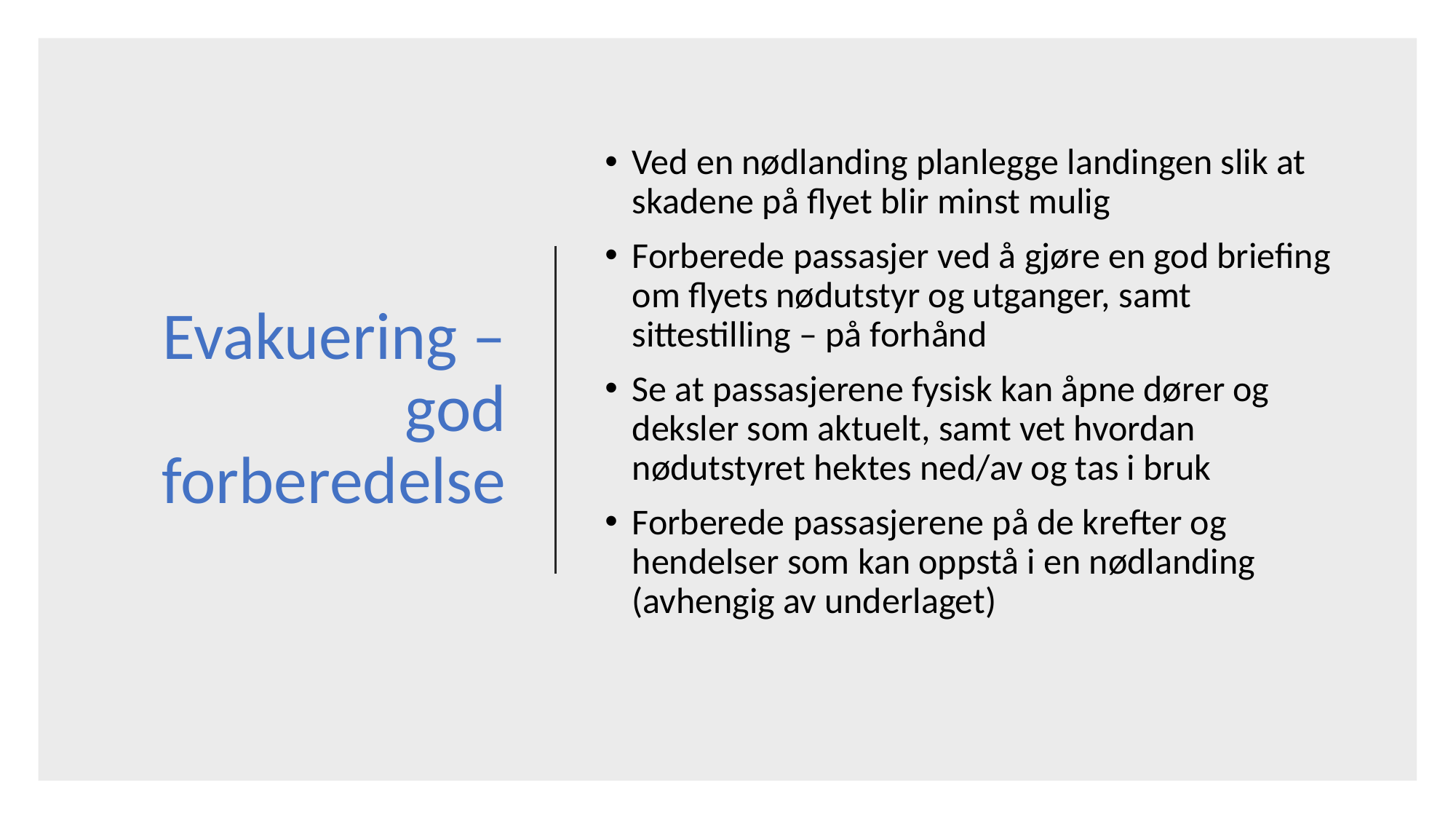

# Evakuering – god forberedelse
Ved en nødlanding planlegge landingen slik at skadene på flyet blir minst mulig
Forberede passasjer ved å gjøre en god briefing om flyets nødutstyr og utganger, samt sittestilling – på forhånd
Se at passasjerene fysisk kan åpne dører og deksler som aktuelt, samt vet hvordan nødutstyret hektes ned/av og tas i bruk
Forberede passasjerene på de krefter og hendelser som kan oppstå i en nødlanding (avhengig av underlaget)